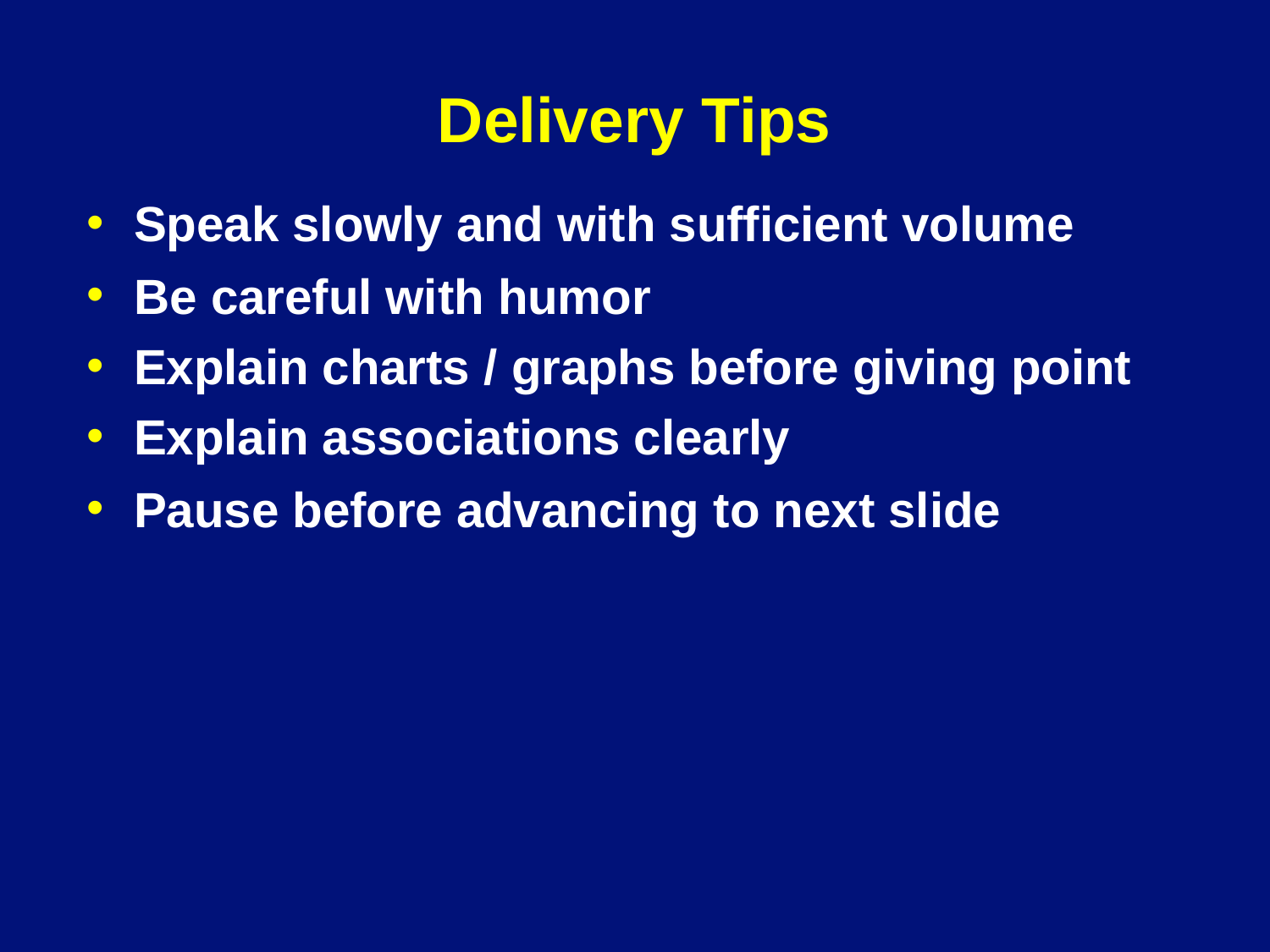

# Delivery Tips
Speak slowly and with sufficient volume
Be careful with humor
Explain charts / graphs before giving point
Explain associations clearly
Pause before advancing to next slide